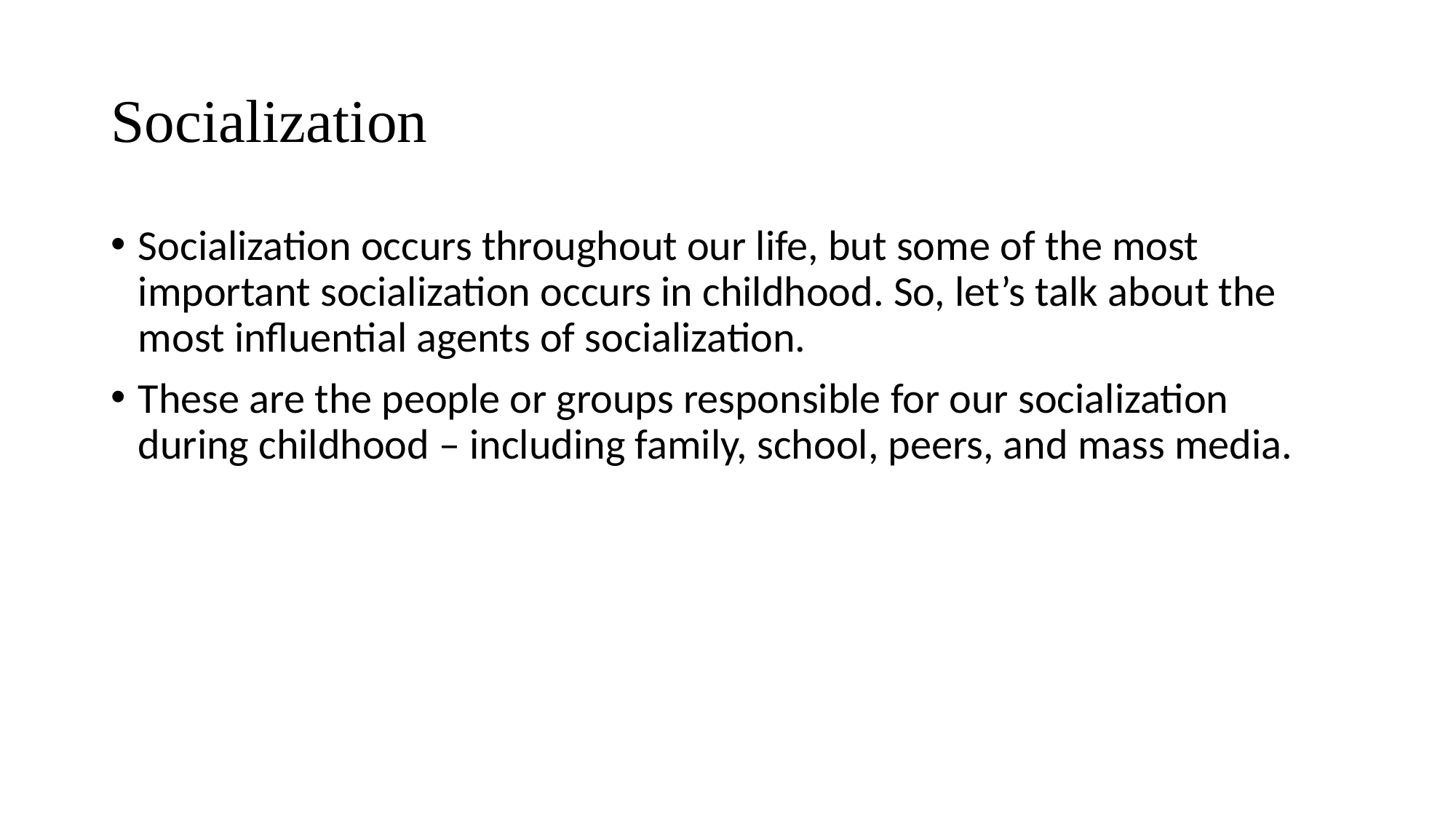

# Socialization
Socialization occurs throughout our life, but some of the most important socialization occurs in childhood. So, let’s talk about the most influential agents of socialization.
These are the people or groups responsible for our socialization during childhood – including family, school, peers, and mass media.